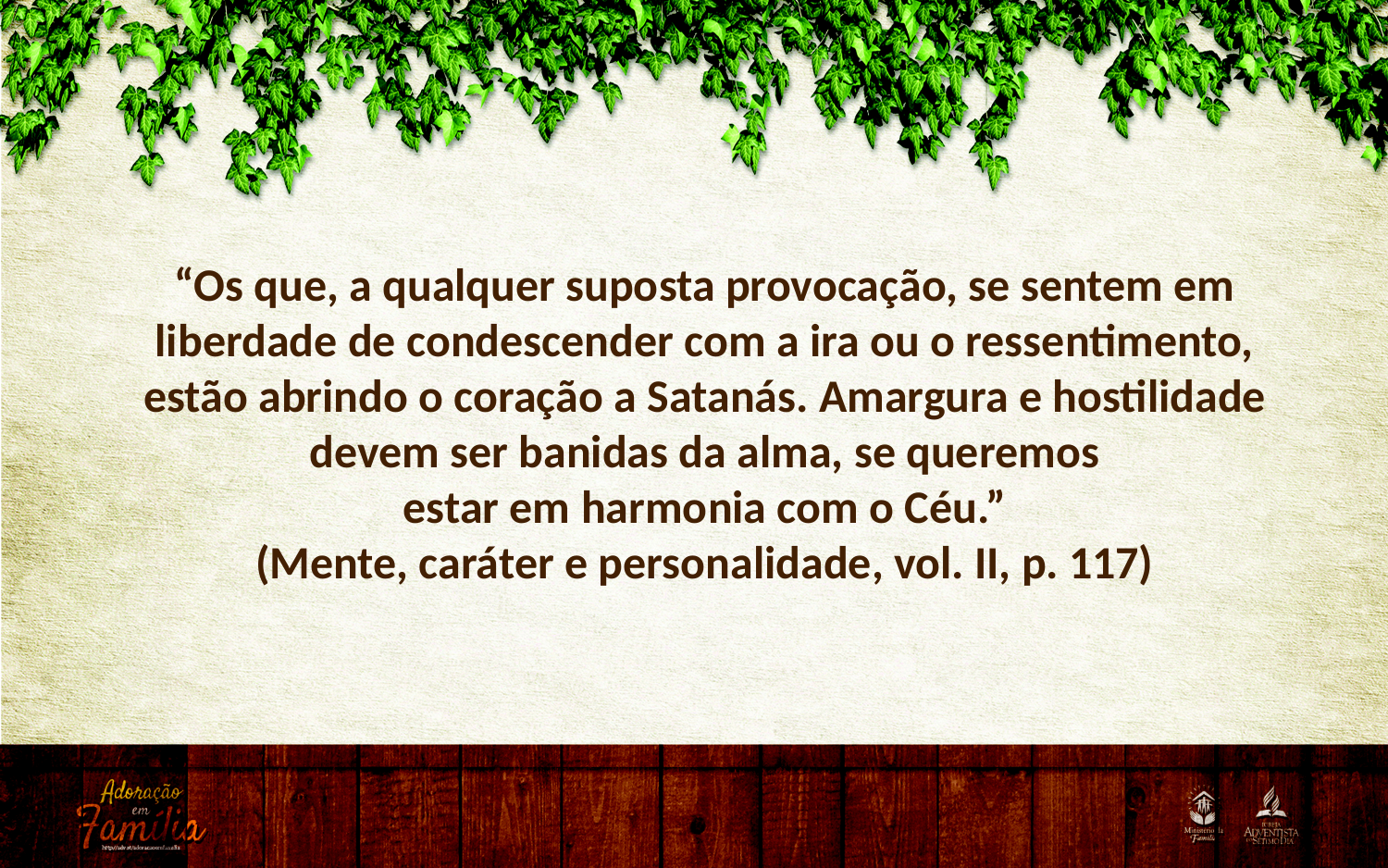

“Os que, a qualquer suposta provocação, se sentem em liberdade de condescender com a ira ou o ressentimento, estão abrindo o coração a Satanás. Amargura e hostilidade devem ser banidas da alma, se queremos
estar em harmonia com o Céu.”
(Mente, caráter e personalidade, vol. II, p. 117)